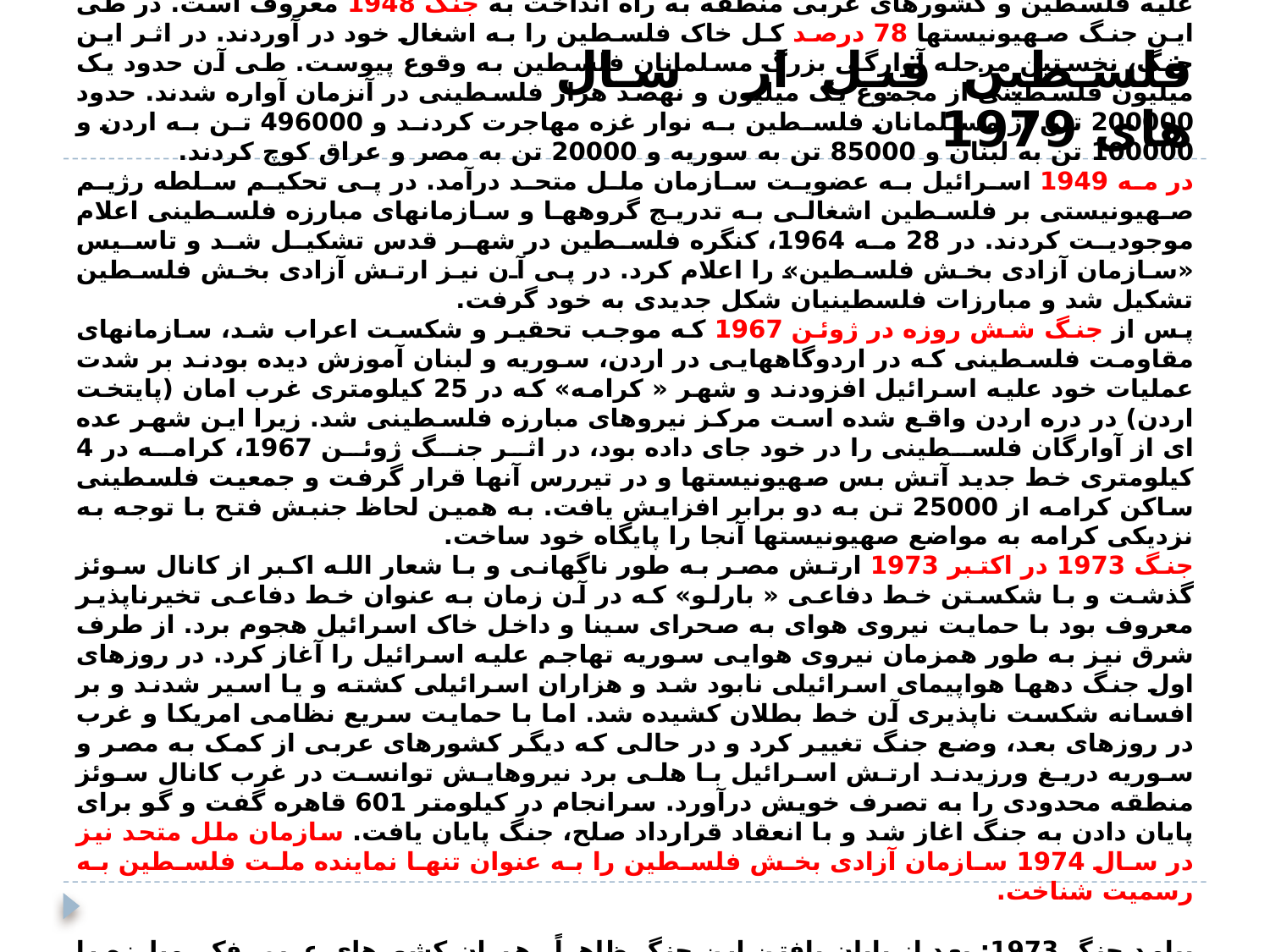

فلسطین قبل از  سـال های 1979
 پس از اعلام موجودیت رژیم اشغالگر قدس و توسط بن گوریون، اولین جنگی که این رژیم علیه فلسطین و کشورهای عربی منطقه به راه انداخت به جنگ 1948 معروف است. در طی این جنگ صهیونیستها 78 درصد کل خاک فلسطین را به اشغال خود در آوردند. در اثر این جنگ، نخستین مرحله آوارگی بزرگ مسلمانان فلسطین به وقوع پیوست. طی آن حدود یک میلیون فلسطینی از مجموع یک میلیون و نهصد هزار فلسطینی در آنزمان آواره شدند. حدود 200000 تن از مسلمانان فلسطین به نوار غزه مهاجرت کردند و 496000 تن به اردن و 100000 تن به لبنان و 85000 تن به سوریه و 20000 تن به مصر و عراق کوچ کردند.
در مه 1949 اسرائیل به عضویت سازمان ملل متحد درآمد. در پی تحکیم سلطه رژیم صهیونیستی بر فلسطین اشغالی به تدریج گروهها و سازمانهای مبارزه فلسطینی اعلام موجودیت کردند. در 28 مه 1964، کنگره فلسطین در شهر قدس تشکیل شد و تاسیس «سازمان آزادی بخش فلسطین» را اعلام کرد. در پی آن نیز ارتش آزادی بخش فلسطین تشکیل شد و مبارزات فلسطینیان شکل جدیدی به خود گرفت.
پس از جنگ شش روزه در ژوئن 1967 که موجب تحقیر و شکست اعراب شد، سازمانهای مقاومت فلسطینی که در اردوگاههایی در اردن، سوریه و لبنان آموزش دیده بودند بر شدت عملیات خود علیه اسرائیل افزودند و شهر « کرامه» که در 25 کیلومتری غرب امان (پایتخت اردن) در دره اردن واقع شده است مرکز نیروهای مبارزه فلسطینی شد. زیرا این شهر عده ای از آوارگان فلسطینی را در خود جای داده بود، در اثر جنگ ژوئن 1967، کرامه در 4 کیلومتری خط جدید آتش بس صهیونیستها و در تیررس آنها قرار گرفت و جمعیت فلسطینی ساکن کرامه از 25000 تن به دو برابر افزایش یافت. به همین لحاظ جنبش فتح با توجه به نزدیکی کرامه به مواضع صهیونیستها آنجا را پایگاه خود ساخت.
جنگ 1973 در اکتبر 1973 ارتش مصر به طور ناگهانی و با شعار الله اکبر از کانال سوئز گذشت و با شکستن خط دفاعی « بارلو» که در آن زمان به عنوان خط دفاعی تخیرناپذیر معروف بود با حمایت نیروی هوای به صحرای سینا و داخل خاک اسرائیل هجوم برد. از طرف شرق نیز به طور همزمان نیروی هوایی سوریه تهاجم علیه اسرائیل را آغاز کرد. در روزهای اول جنگ دهها هواپیمای اسرائیلی نابود شد و هزاران اسرائیلی کشته و یا اسیر شدند و بر افسانه شکست ناپذیری آن خط بطلان کشیده شد. اما با حمایت سریع نظامی امریکا و غرب در روزهای بعد، وضع جنگ تغییر کرد و در حالی که دیگر کشورهای عربی از کمک به مصر و سوریه دریغ ورزیدند ارتش اسرائیل با هلی برد نیروهایش توانست در غرب کانال سوئز منطقه محدودی را به تصرف خویش درآورد. سرانجام در کیلومتر 601 قاهره گفت و گو برای پایان دادن به جنگ اغاز شد و با انعقاد قرارداد صلح، جنگ پایان یافت. سازمان ملل متحد نیز در سال 1974 سازمان آزادی بخش فلسطین را به عنوان تنها نماینده ملت فلسطین به رسمیت شناخت.
پیامد جنگ 1973: بعد از پایان یافتن این جنگ ظاهراً رهبران کشورهای عربی فکر مبارزه با رژیم اشغالگر قدس را از سر بیرون کرده و به صلح با آن رژیم به صورت یک مساله اصلی روی آوردند. آنها در پی شکستهای پی در پی، ـ در مراحل مختلف ـ فکر مذاکره با دشمن و خط سازش با امریکا و اسرائیل را در پیش گرفتند و در نهایت پذیرش موجودیت آن را جایگزین اندیشه به دریا ریختن صهیونیستها کردند.